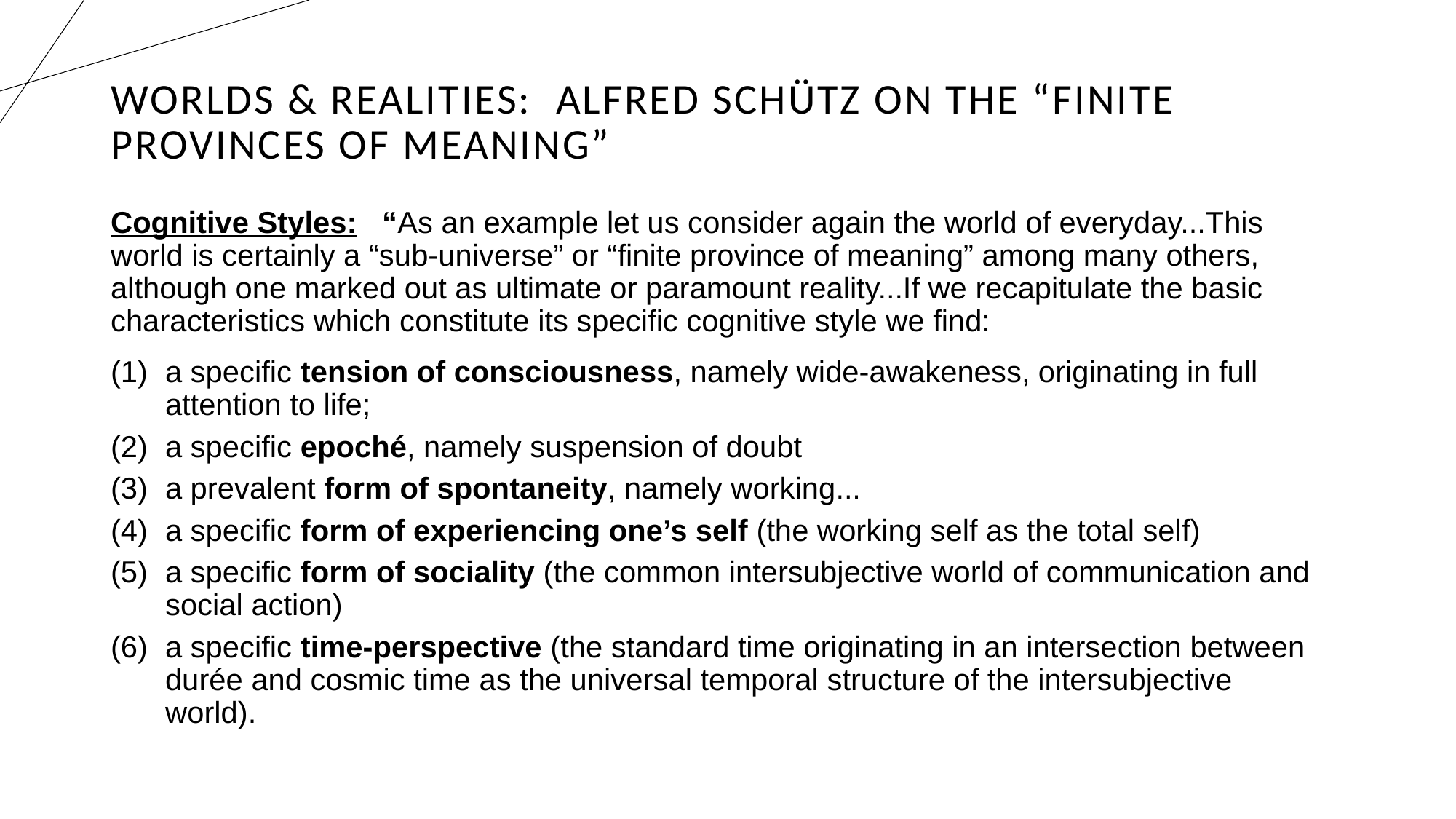

# Worlds & Realities:  Alfred Schütz on the “Finite Provinces of Meaning”
Cognitive Styles:   “As an example let us consider again the world of everyday...This world is certainly a “sub-universe” or “finite province of meaning” among many others, although one marked out as ultimate or paramount reality...If we recapitulate the basic characteristics which constitute its specific cognitive style we find:
a specific tension of consciousness, namely wide-awakeness, originating in full attention to life;
a specific epoché, namely suspension of doubt
a prevalent form of spontaneity, namely working...
a specific form of experiencing one’s self (the working self as the total self)
a specific form of sociality (the common intersubjective world of communication and social action)
a specific time-perspective (the standard time originating in an intersection between durée and cosmic time as the universal temporal structure of the intersubjective world).